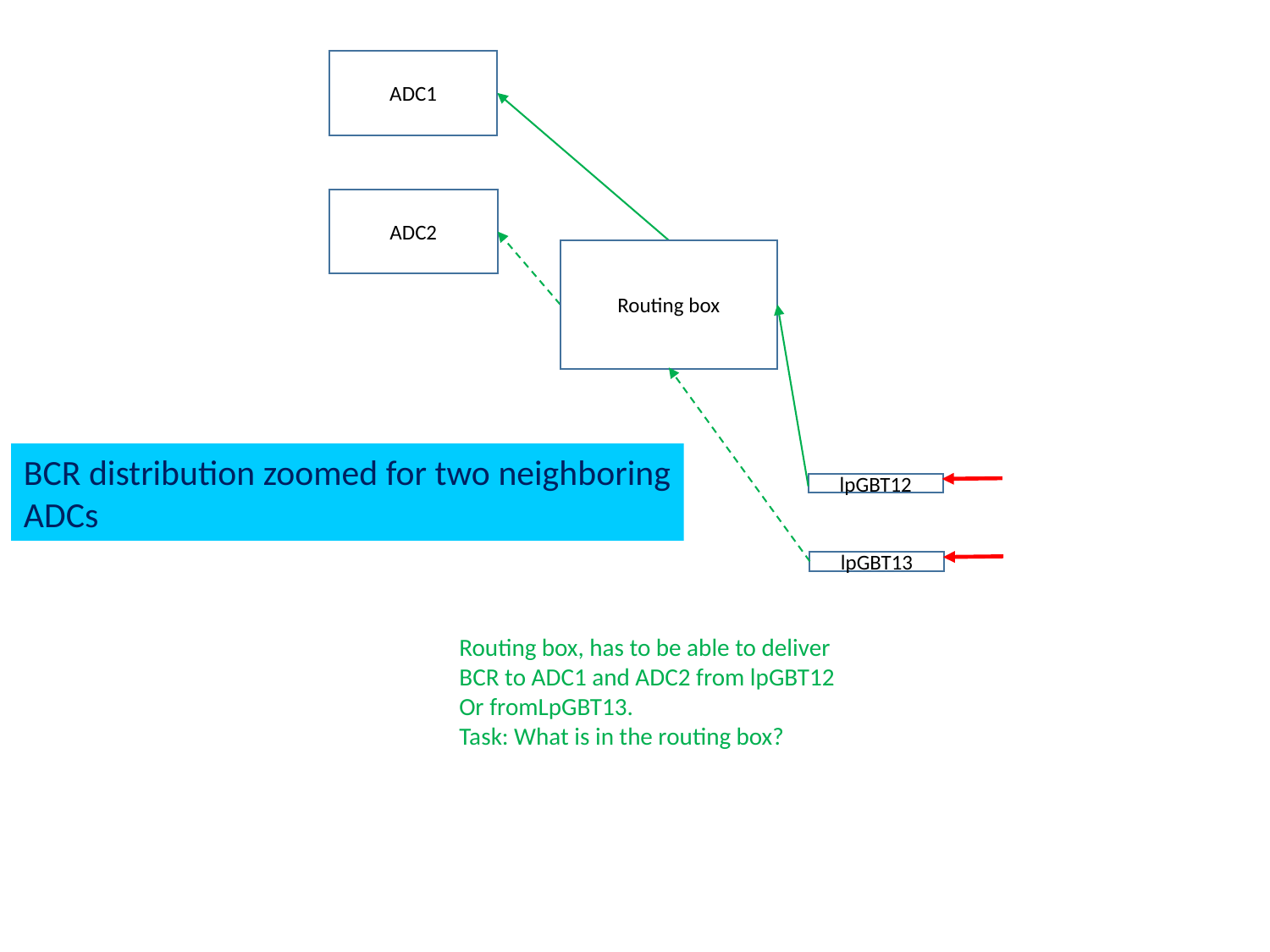

ADC1
ADC2
Routing box
BCR distribution zoomed for two neighboring
ADCs
lpGBT12
lpGBT13
Routing box, has to be able to deliver
BCR to ADC1 and ADC2 from lpGBT12
Or fromLpGBT13.
Task: What is in the routing box?